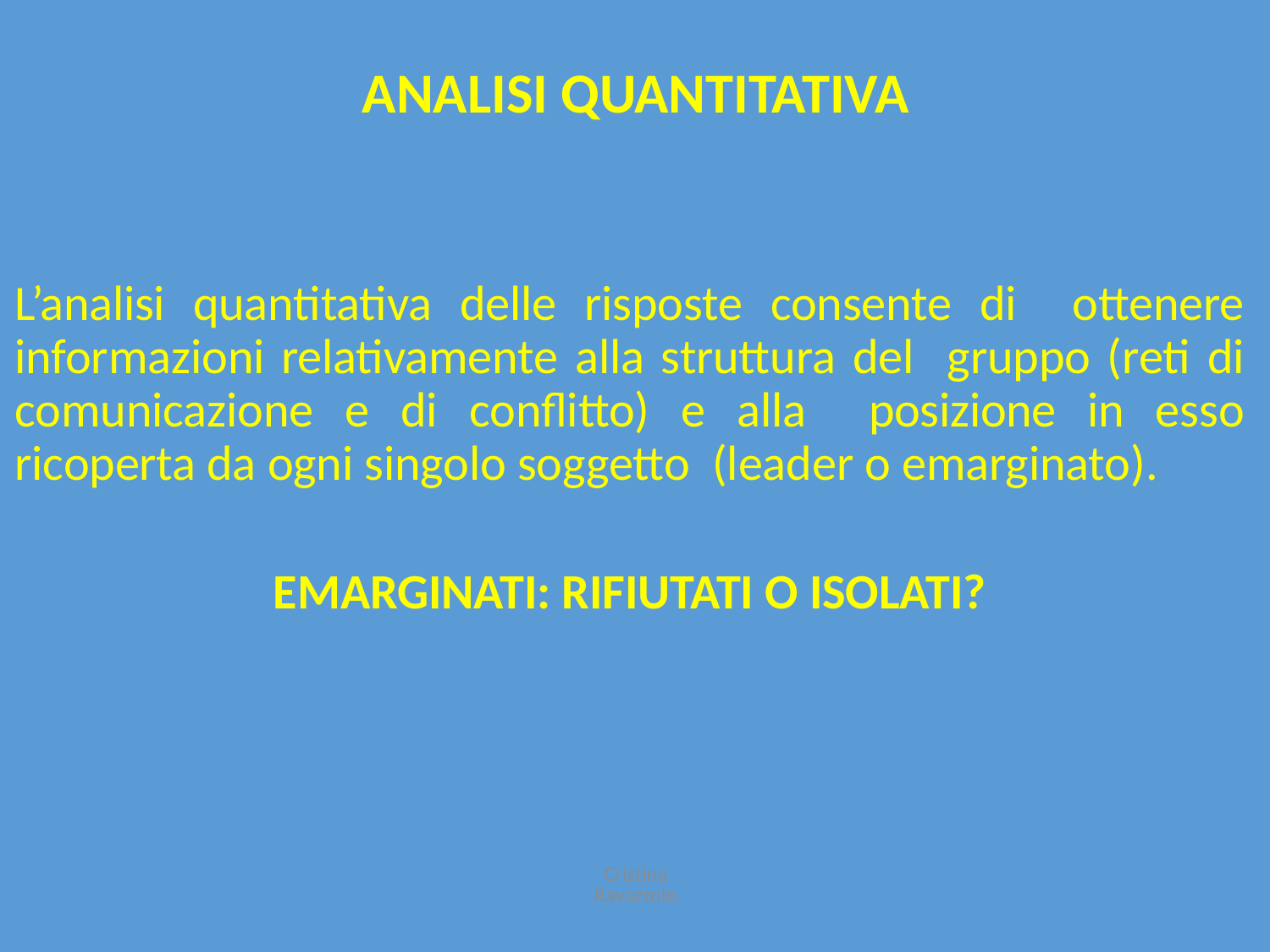

# ANALISI QUANTITATIVA
L’analisi quantitativa delle risposte consente di  ottenere informazioni relativamente alla struttura del  gruppo (reti di comunicazione e di conflitto) e alla  posizione in esso ricoperta da ogni singolo soggetto  (leader o emarginato).

EMARGINATI: RIFIUTATI O ISOLATI?
Cristina Ravazzolo